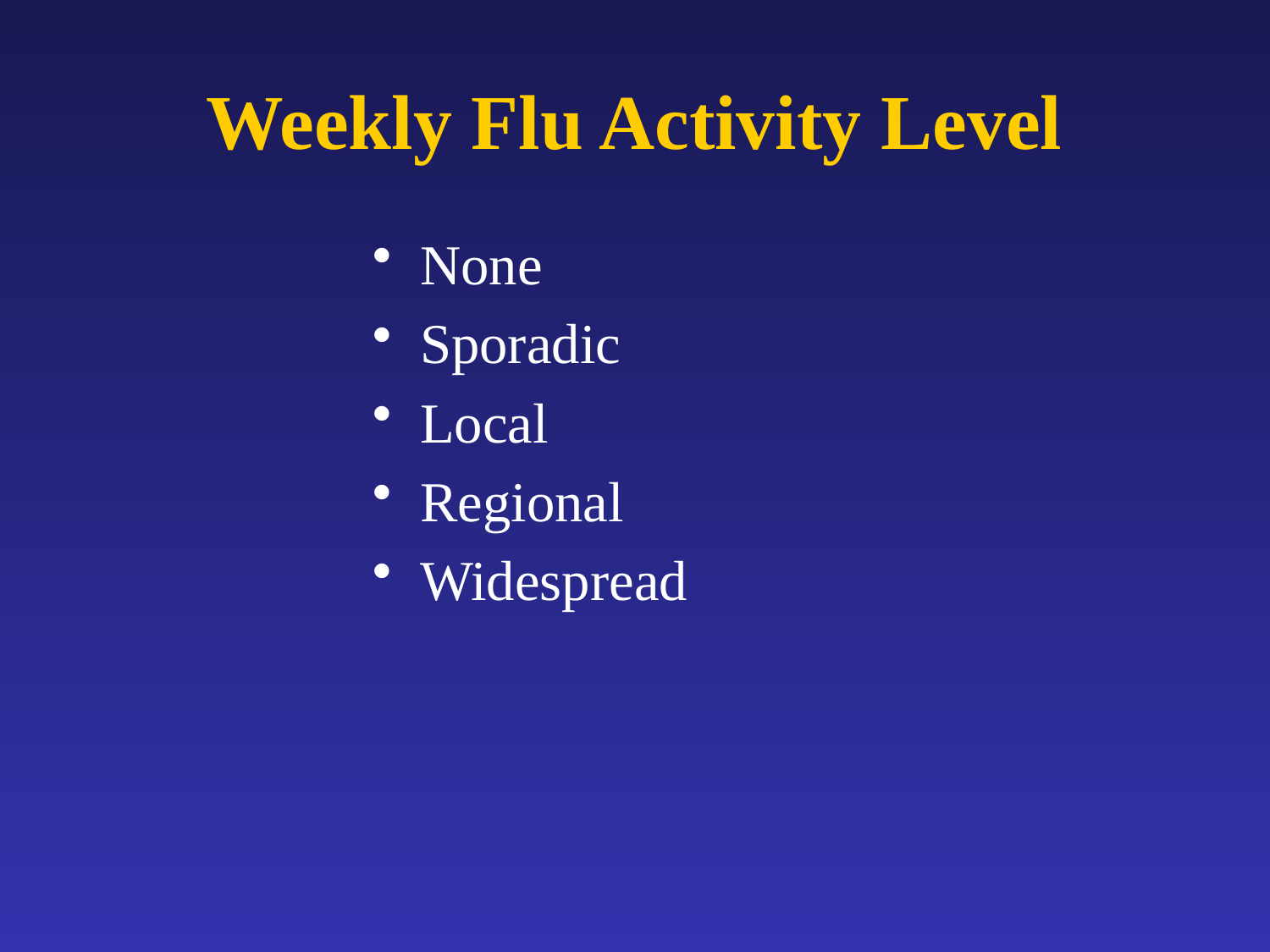

Weekly Flu Activity Level
None
Sporadic
Local
Regional
Widespread